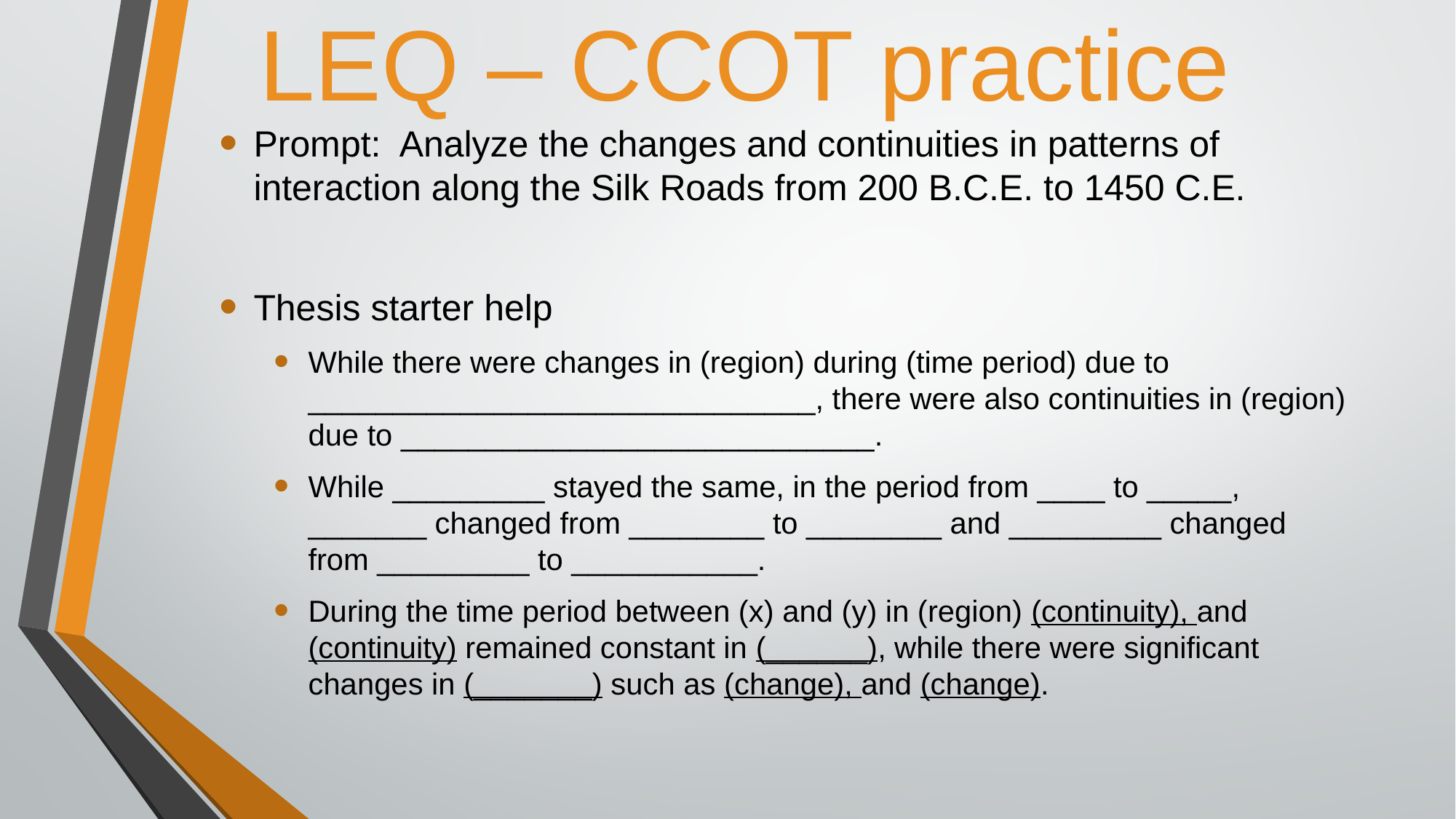

# LEQ – CCOT practice
Prompt:  Analyze the changes and continuities in patterns of interaction along the Silk Roads from 200 B.C.E. to 1450 C.E.

Thesis starter help
While there were changes in (region) during (time period) due to ______________________________, there were also continuities in (region) due to ____________________________.
While _________ stayed the same, in the period from ____ to _____, _______ changed from ________ to ________ and _________ changed from _________ to ___________.
During the time period between (x) and (y) in (region) (continuity), and (continuity) remained constant in (______), while there were significant changes in (_______) such as (change), and (change).